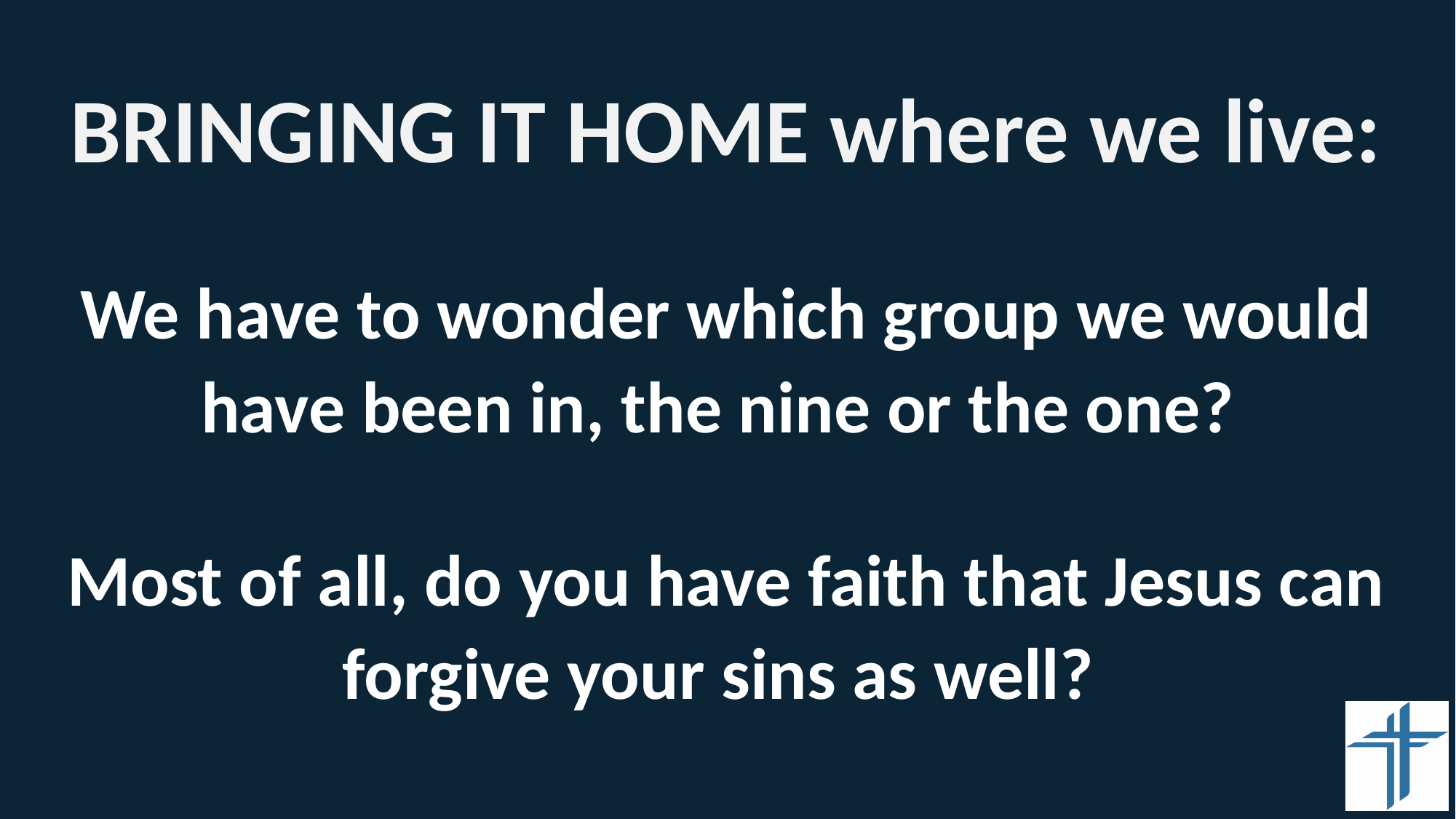

# BRINGING IT HOME where we live:
We have to wonder which group we would have been in, the nine or the one?

Most of all, do you have faith that Jesus can forgive your sins as well?